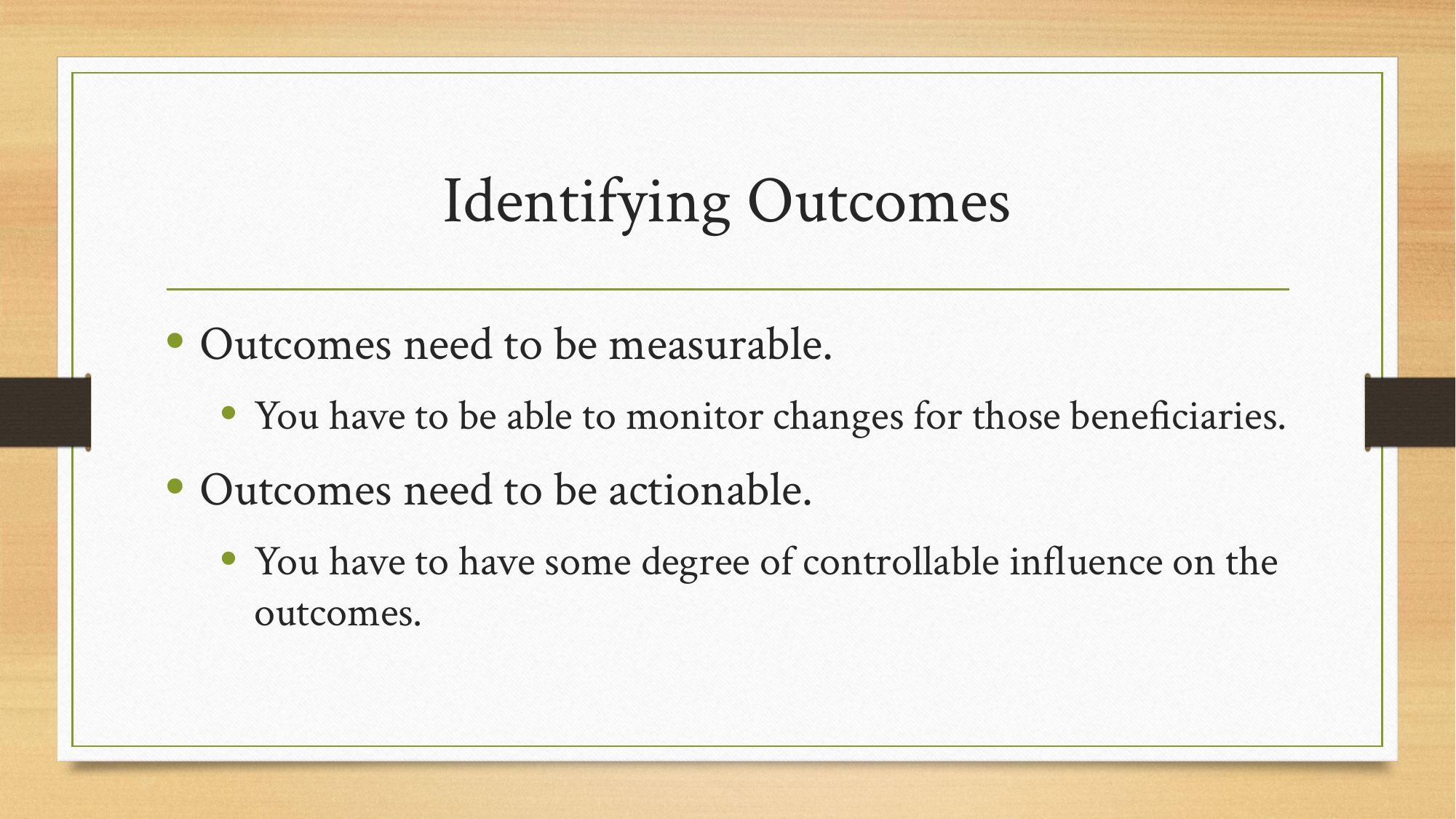

# Identifying Outcomes
Outcomes need to be measurable.
You have to be able to monitor changes for those beneficiaries.
Outcomes need to be actionable.
You have to have some degree of controllable influence on the outcomes.